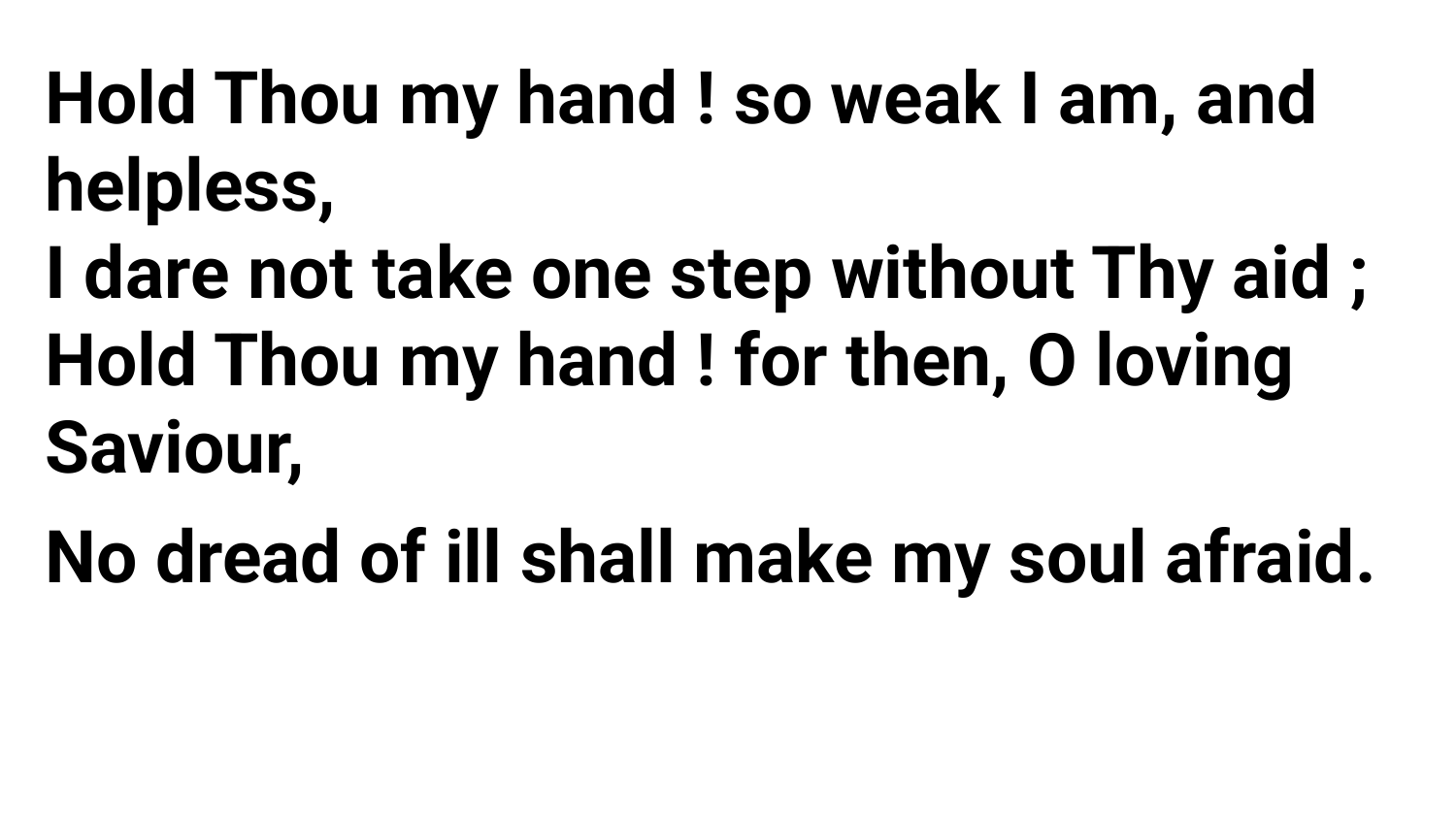

Hold Thou my hand ! so weak I am, and helpless,
I dare not take one step without Thy aid ;
Hold Thou my hand ! for then, O loving Saviour,
No dread of ill shall make my soul afraid.